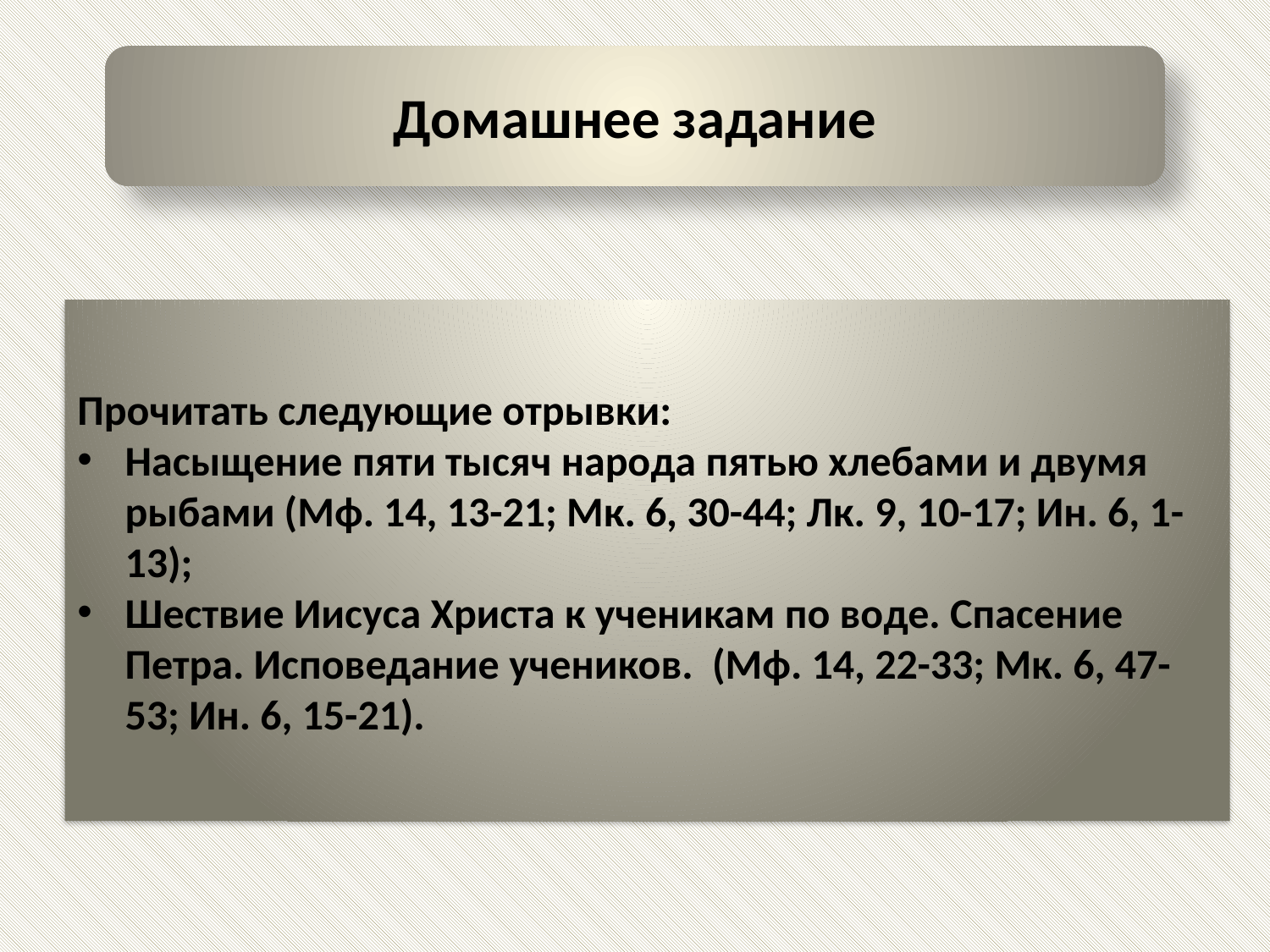

Домашнее задание
Прочитать следующие отрывки:
Насыщение пяти тысяч народа пятью хлебами и двумя рыбами (Мф. 14, 13-21; Мк. 6, 30-44; Лк. 9, 10-17; Ин. 6, 1-13);
Шествие Иисуса Христа к ученикам по воде. Спасение Петра. Исповедание учеников.  (Мф. 14, 22-33; Мк. 6, 47-53; Ин. 6, 15-21).